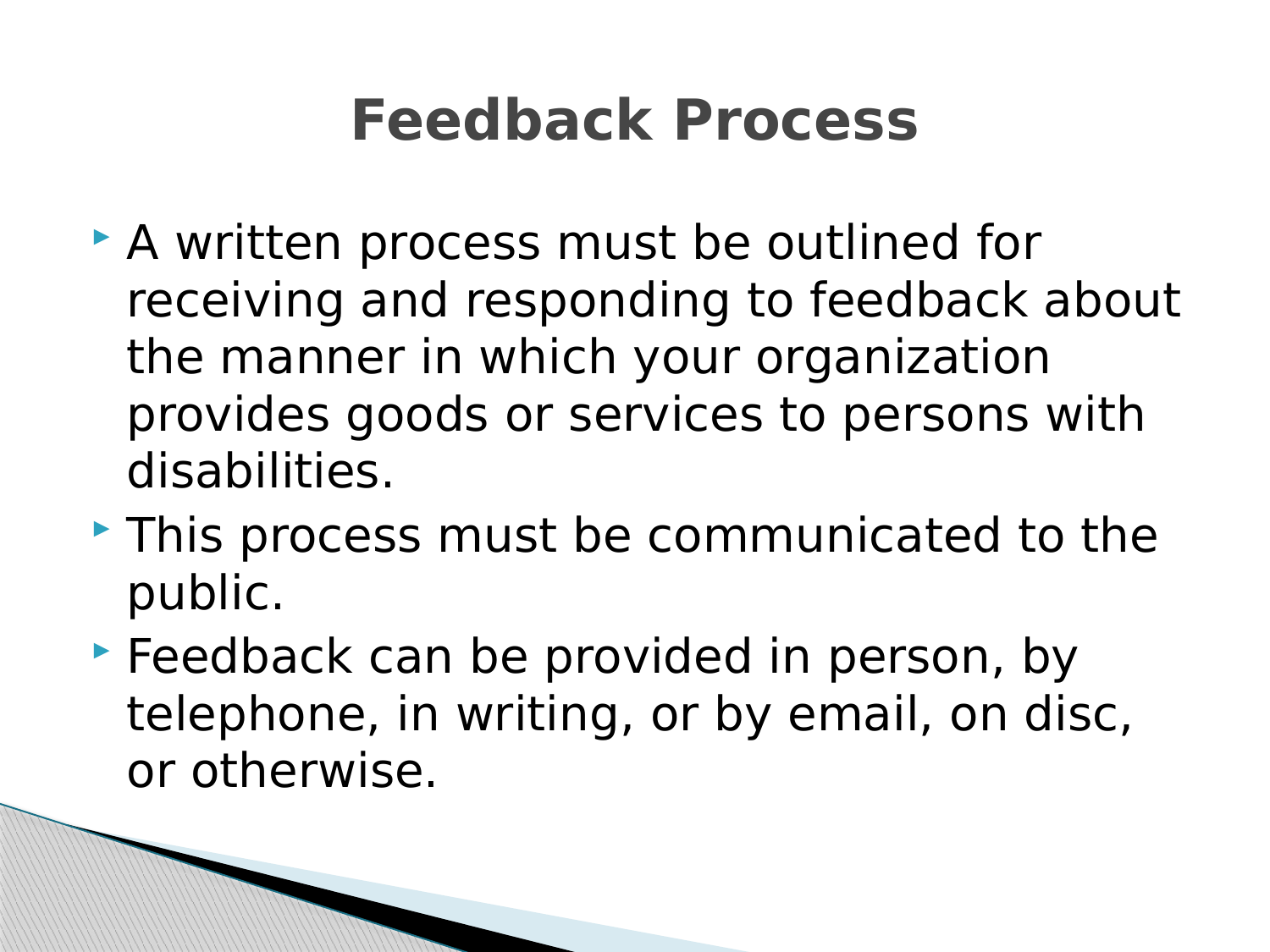

# Feedback Process
A written process must be outlined for receiving and responding to feedback about the manner in which your organization provides goods or services to persons with disabilities.
This process must be communicated to the public.
Feedback can be provided in person, by telephone, in writing, or by email, on disc, or otherwise.